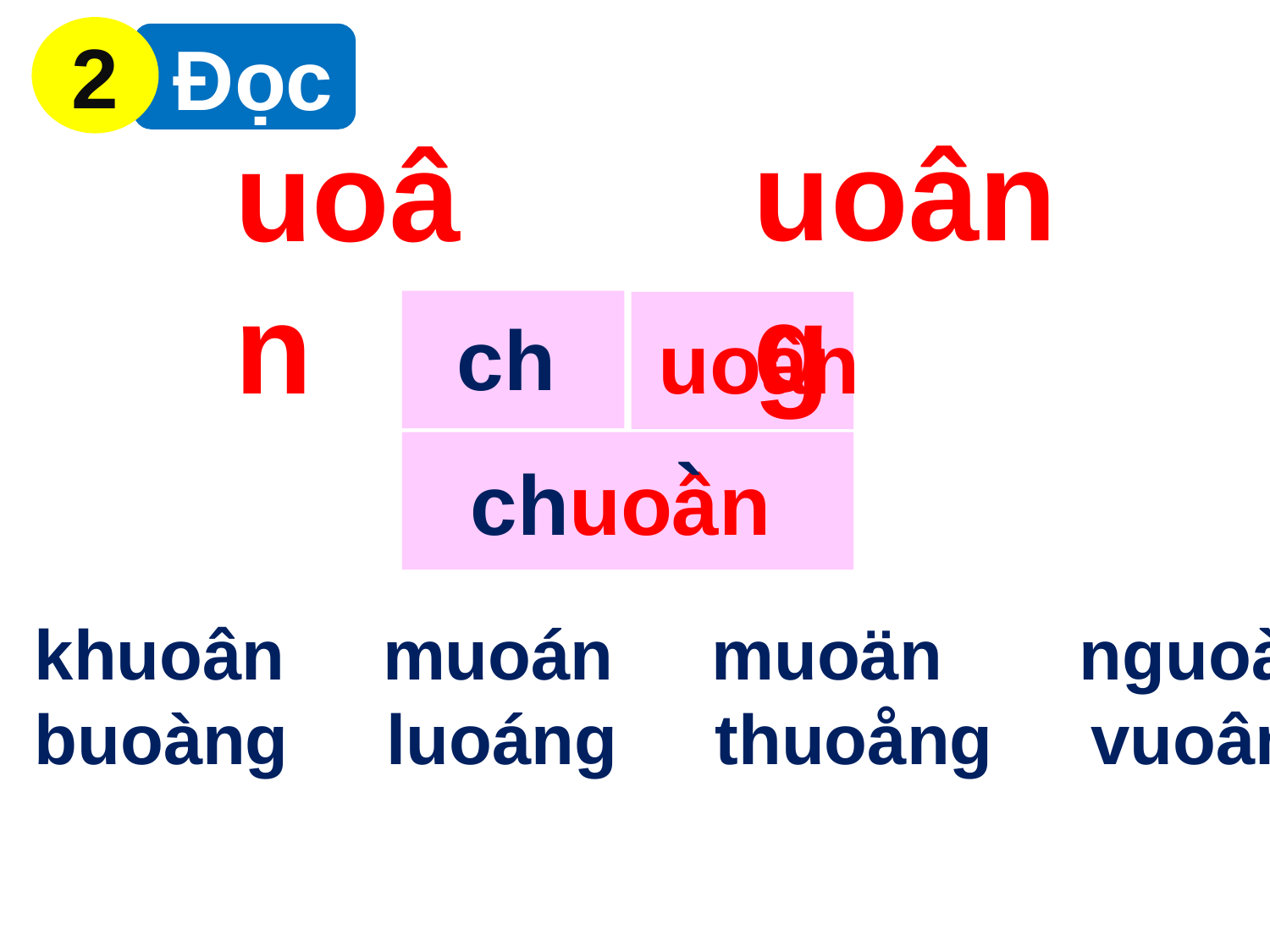

2
 Đọc
uoâng
uoân

ch
uoân
`
chuoân
khuoân     muoán     muoän       nguoàn
buoàng     luoáng     thuoång     vuoâng